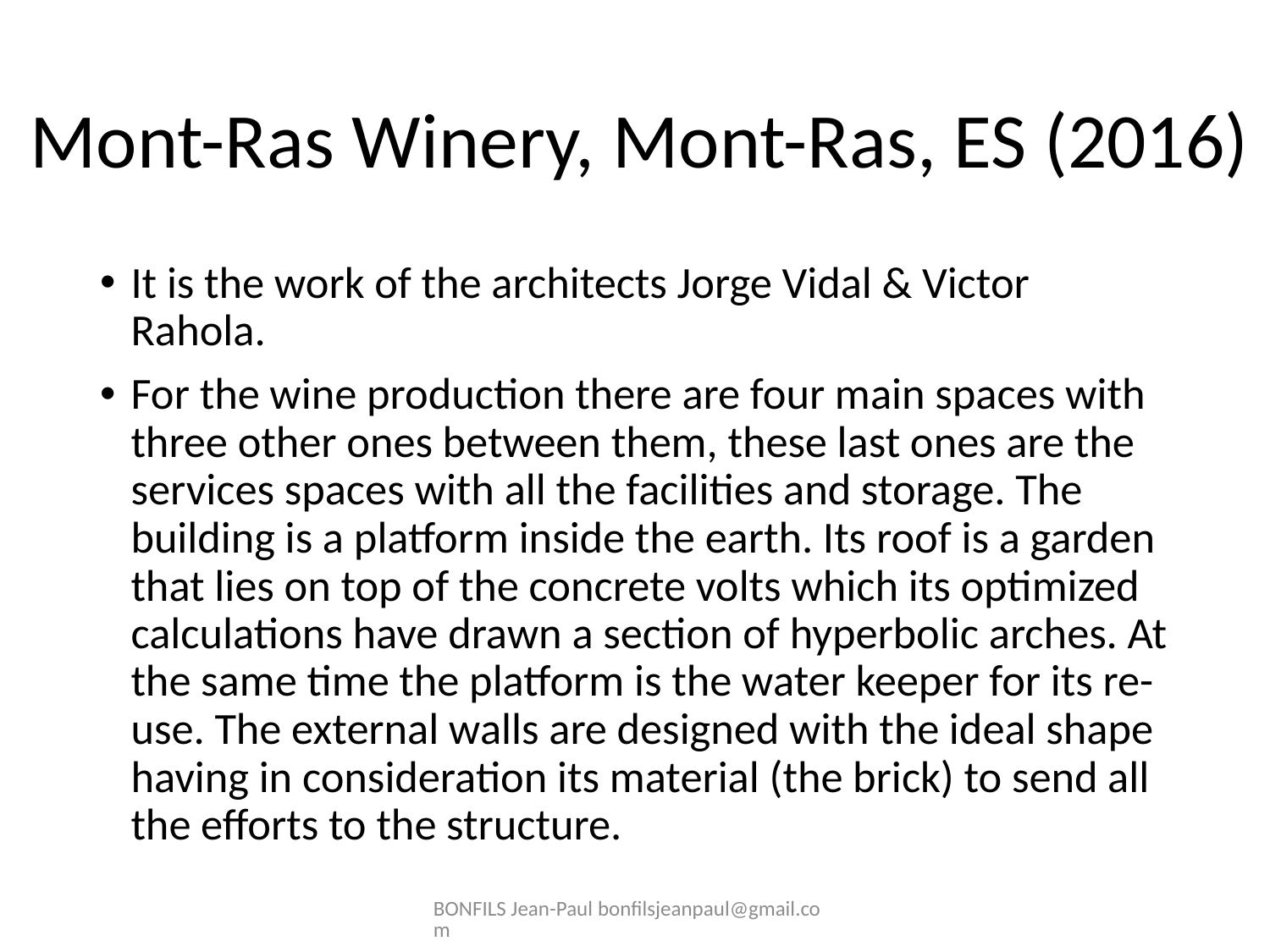

# Mont-Ras Winery, Mont-Ras, ES (2016)
It is the work of the architects Jorge Vidal & Victor Rahola.
For the wine production there are four main spaces with three other ones between them, these last ones are the services spaces with all the facilities and storage. The building is a platform inside the earth. Its roof is a garden that lies on top of the concrete volts which its optimized calculations have drawn a section of hyperbolic arches. At the same time the platform is the water keeper for its re-use. The external walls are designed with the ideal shape having in consideration its material (the brick) to send all the efforts to the structure.
BONFILS Jean-Paul bonfilsjeanpaul@gmail.com